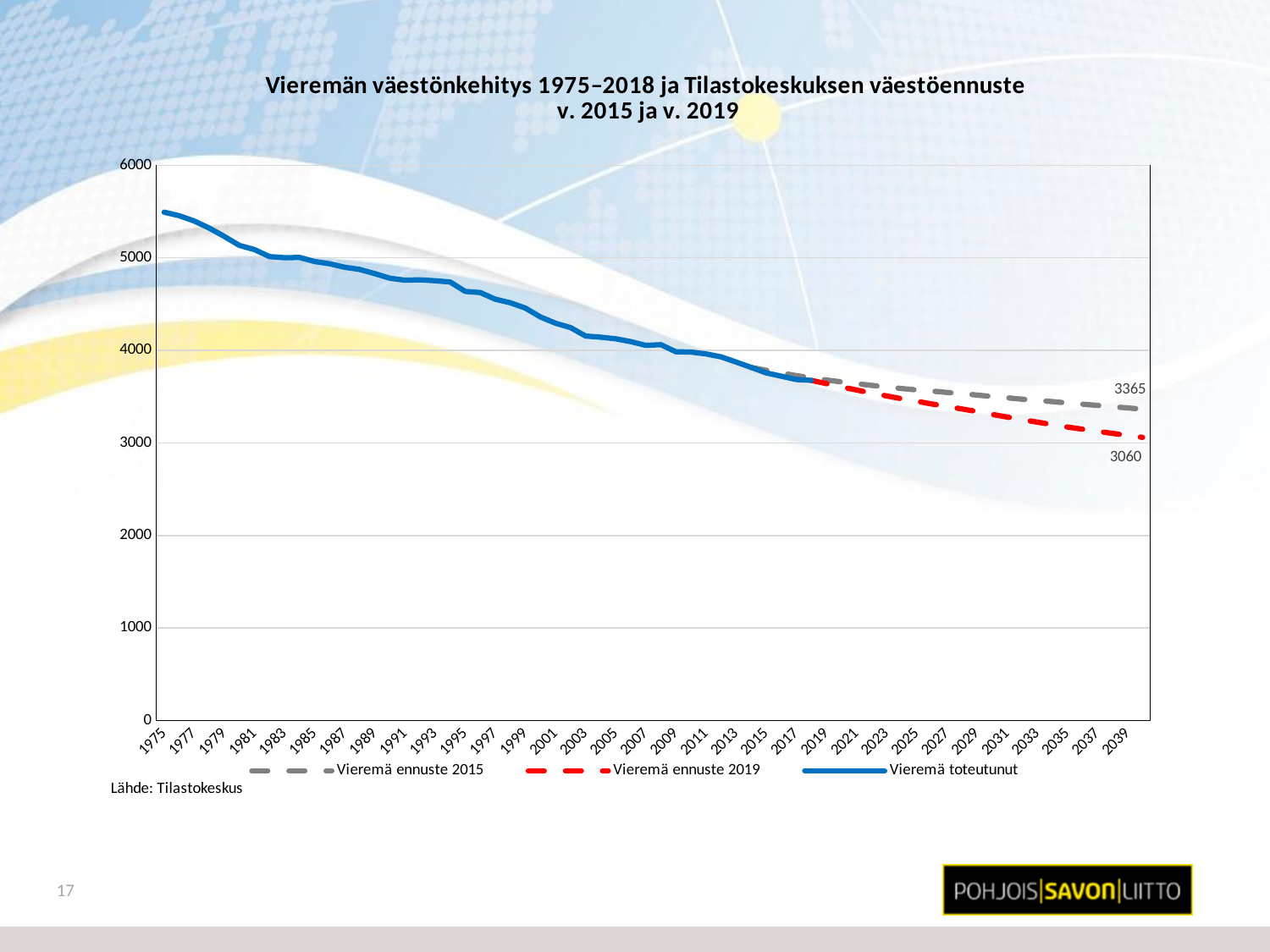

### Chart: Vieremän väestönkehitys 1975–2018 ja Tilastokeskuksen väestöennuste
v. 2015 ja v. 2019

| Category | Vieremä ennuste 2015 | Vieremä ennuste 2019 | Vieremä toteutunut |
|---|---|---|---|
| 1975 | None | None | 5493.0 |
| 1976 | None | None | 5455.0 |
| 1977 | None | None | 5398.0 |
| 1978 | None | None | 5321.0 |
| 1979 | None | None | 5231.0 |
| 1980 | None | None | 5134.0 |
| 1981 | None | None | 5089.0 |
| 1982 | None | None | 5013.0 |
| 1983 | None | None | 5001.0 |
| 1984 | None | None | 5004.0 |
| 1985 | None | None | 4960.0 |
| 1986 | None | None | 4935.0 |
| 1987 | None | None | 4898.0 |
| 1988 | None | None | 4874.0 |
| 1989 | None | None | 4829.0 |
| 1990 | None | None | 4779.0 |
| 1991 | None | None | 4758.0 |
| 1992 | None | None | 4762.0 |
| 1993 | None | None | 4752.0 |
| 1994 | None | None | 4739.0 |
| 1995 | None | None | 4637.0 |
| 1996 | None | None | 4625.0 |
| 1997 | None | None | 4553.0 |
| 1998 | None | None | 4514.0 |
| 1999 | None | None | 4457.0 |
| 2000 | None | None | 4361.0 |
| 2001 | None | None | 4294.0 |
| 2002 | None | None | 4246.0 |
| 2003 | None | None | 4155.0 |
| 2004 | None | None | 4143.0 |
| 2005 | None | None | 4125.0 |
| 2006 | None | None | 4095.0 |
| 2007 | None | None | 4054.0 |
| 2008 | None | None | 4062.0 |
| 2009 | None | None | 3985.0 |
| 2010 | None | None | 3982.0 |
| 2011 | None | None | 3962.0 |
| 2012 | None | None | 3930.0 |
| 2013 | None | None | 3874.0 |
| 2014 | 3816.0 | None | 3816.0 |
| 2015 | 3785.0 | None | 3757.0 |
| 2016 | 3756.0 | None | 3721.0 |
| 2017 | 3727.0 | None | 3685.0 |
| 2018 | 3704.0 | 3676.0 | 3676.0 |
| 2019 | 3680.0 | 3641.0 | None |
| 2020 | 3659.0 | 3605.0 | None |
| 2021 | 3640.0 | 3572.0 | None |
| 2022 | 3622.0 | 3539.0 | None |
| 2023 | 3605.0 | 3508.0 | None |
| 2024 | 3588.0 | 3477.0 | None |
| 2025 | 3573.0 | 3450.0 | None |
| 2026 | 3561.0 | 3421.0 | None |
| 2027 | 3546.0 | 3395.0 | None |
| 2028 | 3534.0 | 3367.0 | None |
| 2029 | 3517.0 | 3340.0 | None |
| 2030 | 3502.0 | 3308.0 | None |
| 2031 | 3488.0 | 3280.0 | None |
| 2032 | 3473.0 | 3252.0 | None |
| 2033 | 3459.0 | 3225.0 | None |
| 2034 | 3447.0 | 3198.0 | None |
| 2035 | 3432.0 | 3172.0 | None |
| 2036 | 3419.0 | 3149.0 | None |
| 2037 | 3406.0 | 3125.0 | None |
| 2038 | 3391.0 | 3103.0 | None |
| 2039 | 3379.0 | 3081.0 | None |
| 2040 | 3365.0 | 3060.0 | None |
17